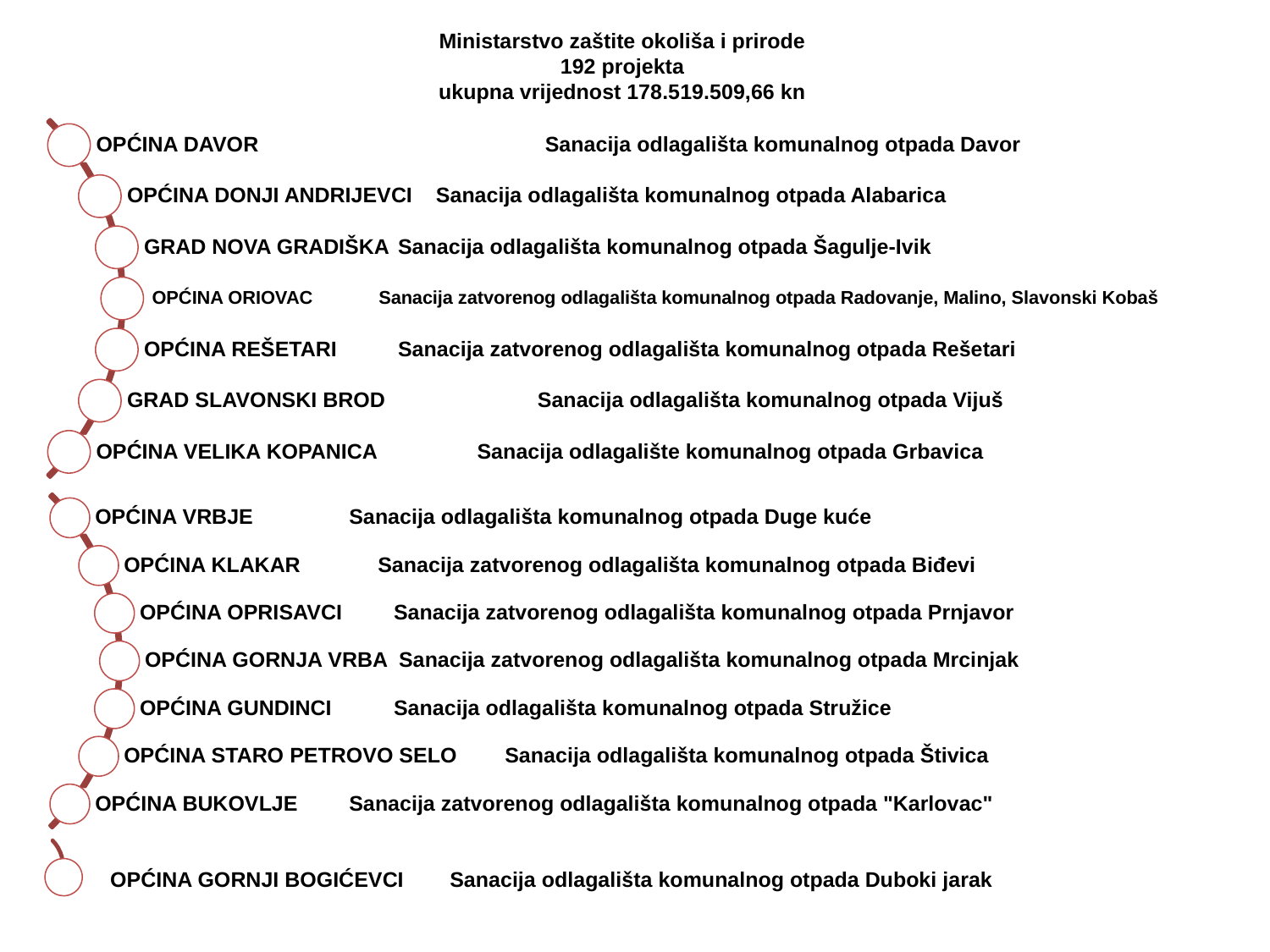

Ministarstvo zaštite okoliša i prirode
192 projekta
ukupna vrijednost 178.519.509,66 kn
OPĆINA DAVOR	                                 Sanacija odlagališta komunalnog otpada Davor
OPĆINA DONJI ANDRIJEVCI    Sanacija odlagališta komunalnog otpada Alabarica
GRAD NOVA GRADIŠKA	Sanacija odlagališta komunalnog otpada Šagulje-Ivik
OPĆINA ORIOVAC             Sanacija zatvorenog odlagališta komunalnog otpada Radovanje, Malino, Slavonski Kobaš
OPĆINA REŠETARI	Sanacija zatvorenog odlagališta komunalnog otpada Rešetari
GRAD SLAVONSKI BROD	     Sanacija odlagališta komunalnog otpada Vijuš
OPĆINA VELIKA KOPANICA	Sanacija odlagalište komunalnog otpada Grbavica
OPĆINA VRBJE	Sanacija odlagališta komunalnog otpada Duge kuće
OPĆINA KLAKAR	Sanacija zatvorenog odlagališta komunalnog otpada Biđevi
OPĆINA OPRISAVCI	Sanacija zatvorenog odlagališta komunalnog otpada Prnjavor
OPĆINA GORNJA VRBA	Sanacija zatvorenog odlagališta komunalnog otpada Mrcinjak
OPĆINA GUNDINCI	Sanacija odlagališta komunalnog otpada Stružice
OPĆINA STARO PETROVO SELO	Sanacija odlagališta komunalnog otpada Štivica
OPĆINA BUKOVLJE	Sanacija zatvorenog odlagališta komunalnog otpada "Karlovac"
       OPĆINA GORNJI BOGIĆEVCI	Sanacija odlagališta komunalnog otpada Duboki jarak